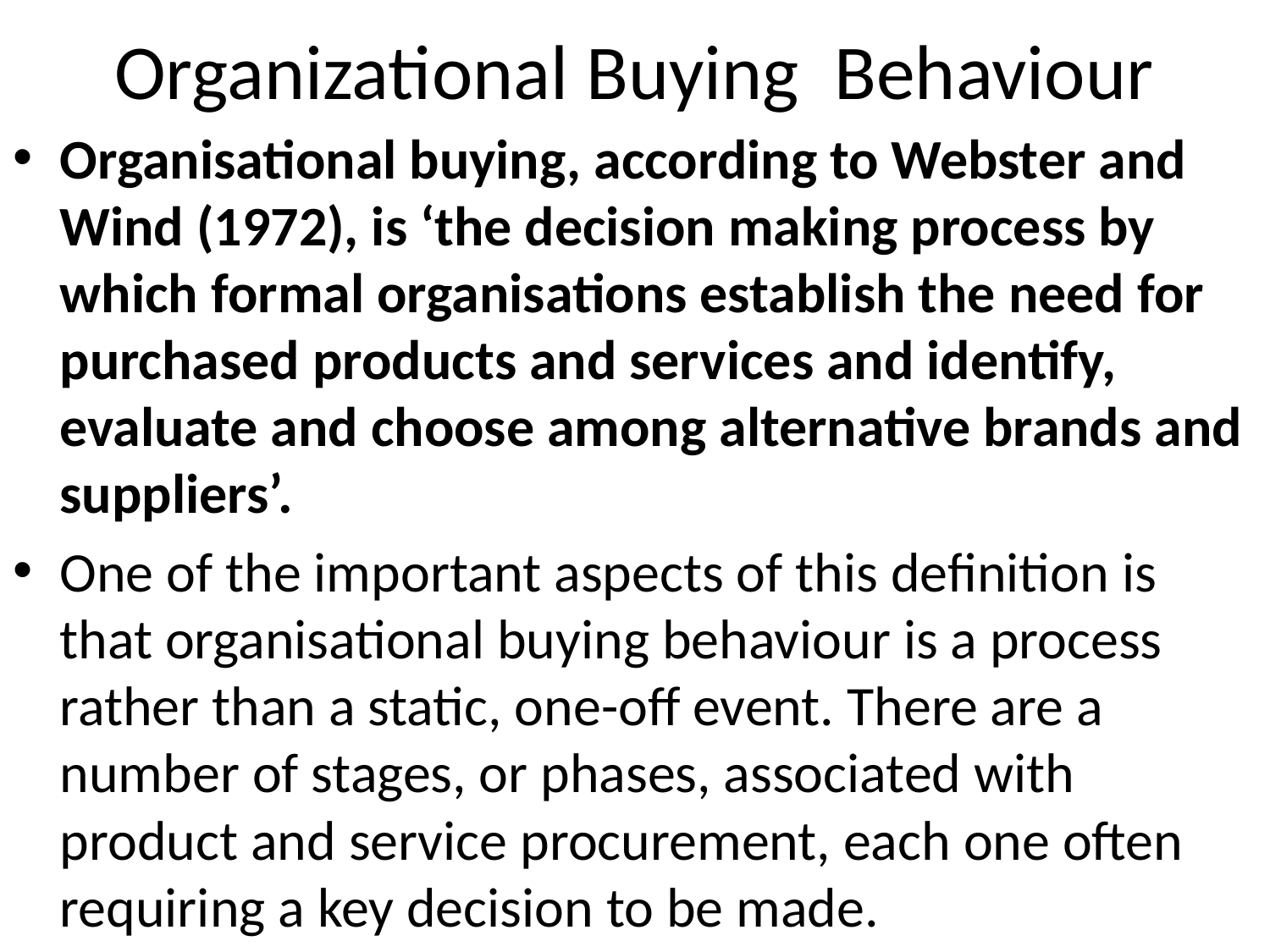

# Organizational Buying  Behaviour
Organisational buying, according to Webster and Wind (1972), is ‘the decision making process by which formal organisations establish the need for purchased products and services and identify, evaluate and choose among alternative brands and suppliers’.
One of the important aspects of this definition is that organisational buying behaviour is a process rather than a static, one-off event. There are a number of stages, or phases, associated with product and service procurement, each one often requiring a key decision to be made.